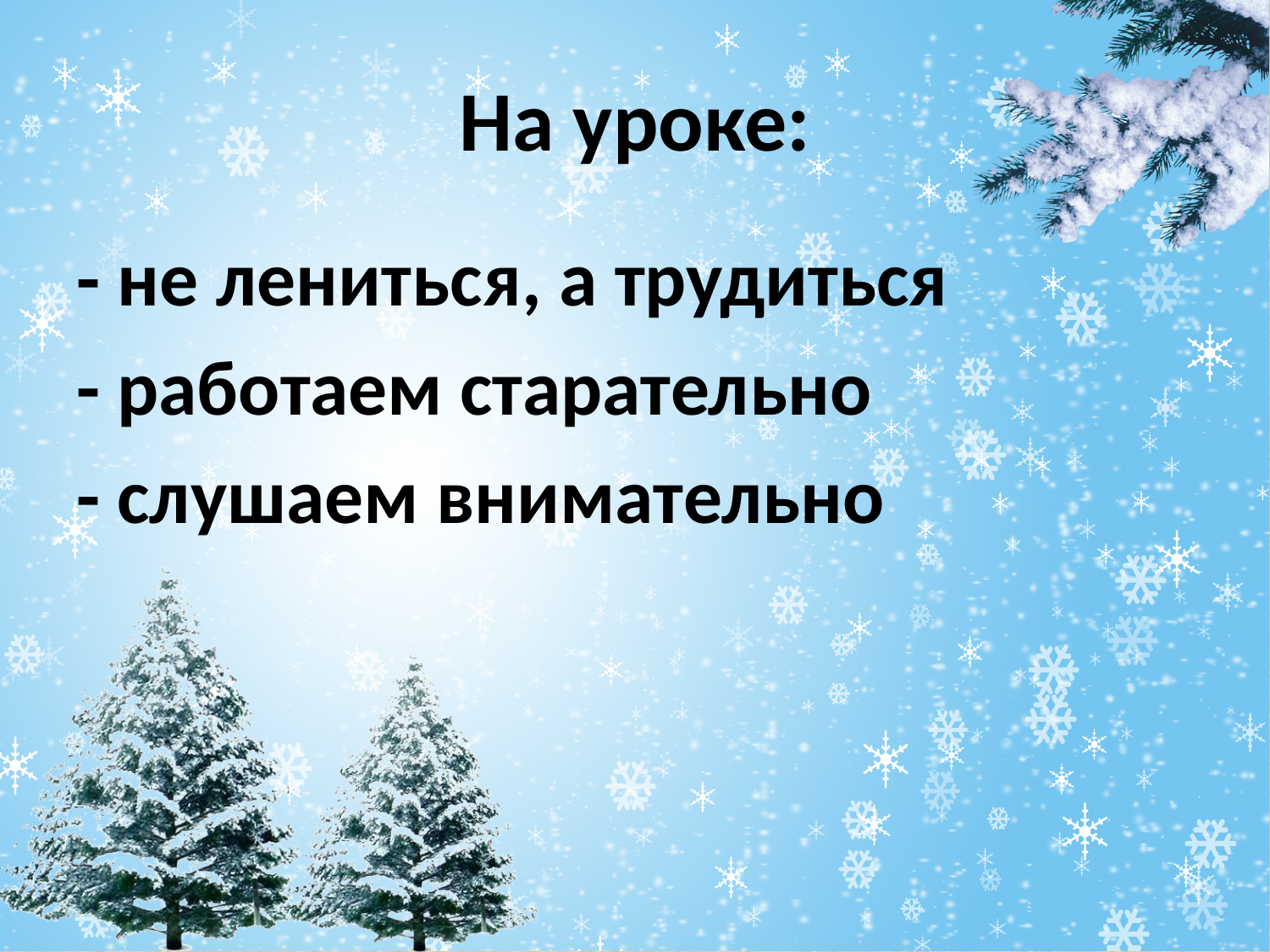

# На уроке:
- не лениться, а трудиться
- работаем старательно
- слушаем внимательно